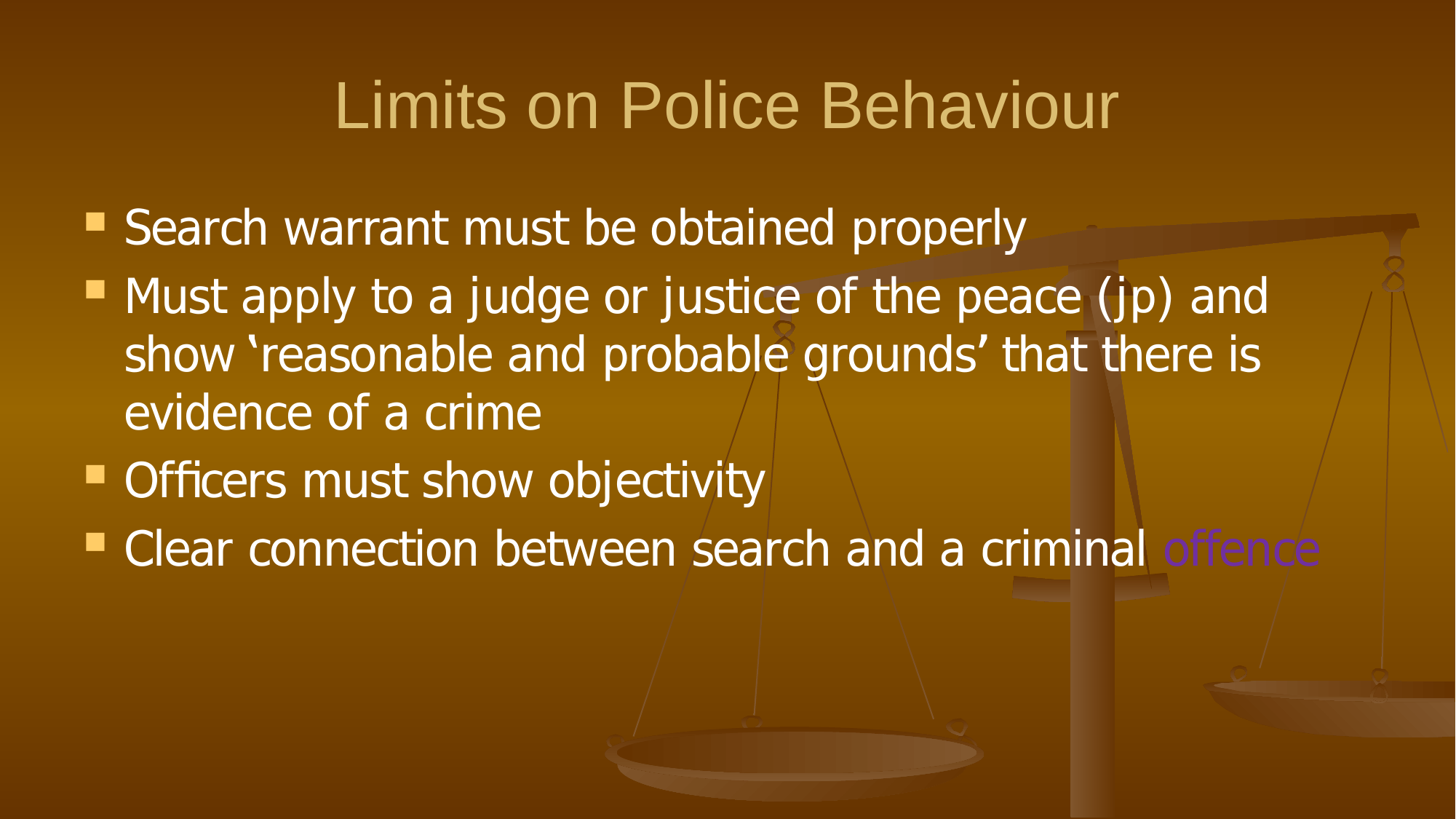

# Limits on Police Behaviour
Search warrant must be obtained properly
Must apply to a judge or justice of the peace (jp) and show ‘reasonable and probable grounds’ that there is evidence of a crime
Officers must show objectivity
Clear connection between search and a criminal offence